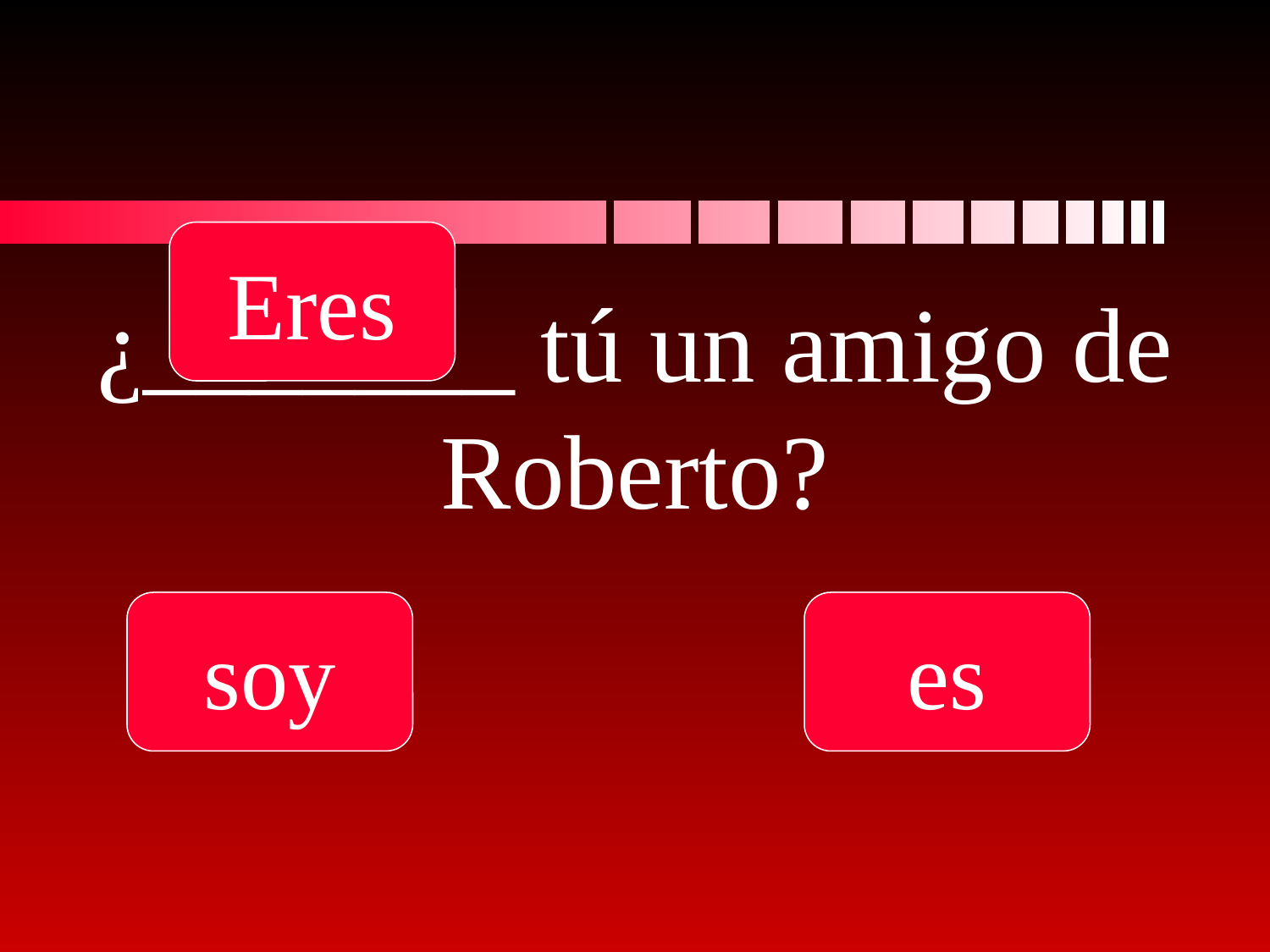

Eres
# ¿_______ tú un amigo de Roberto?
soy
es